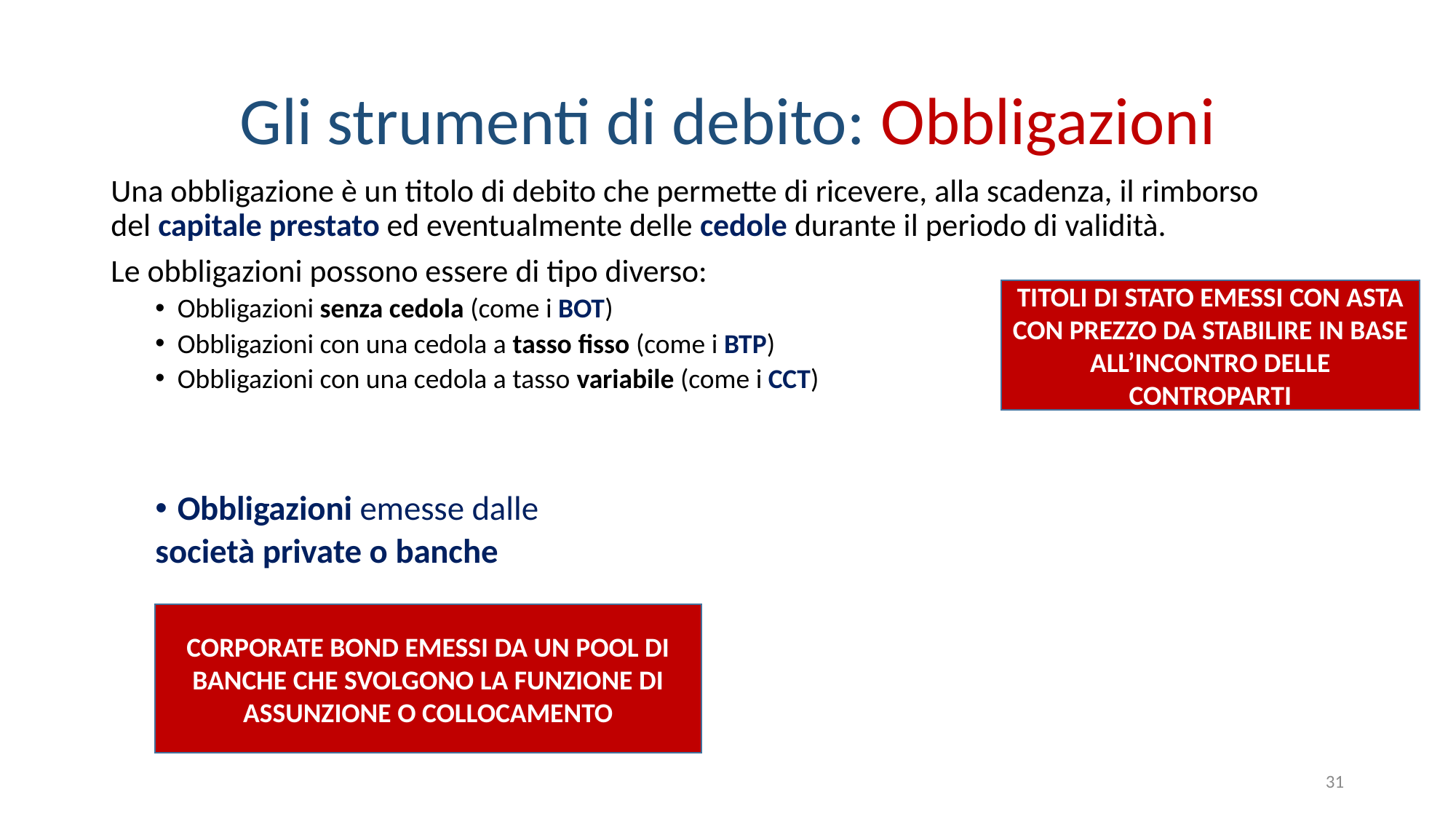

# Gli strumenti di debito: Obbligazioni
Una obbligazione è un titolo di debito che permette di ricevere, alla scadenza, il rimborso del capitale prestato ed eventualmente delle cedole durante il periodo di validità.
Le obbligazioni possono essere di tipo diverso:
Obbligazioni senza cedola (come i BOT)
Obbligazioni con una cedola a tasso fisso (come i BTP)
Obbligazioni con una cedola a tasso variabile (come i CCT)

Obbligazioni emesse dalle
società private o banche

TITOLI DI STATO EMESSI CON ASTA CON PREZZO DA STABILIRE IN BASE ALL’INCONTRO DELLE CONTROPARTI
CORPORATE BOND EMESSI DA UN POOL DI BANCHE CHE SVOLGONO LA FUNZIONE DI ASSUNZIONE O COLLOCAMENTO
31